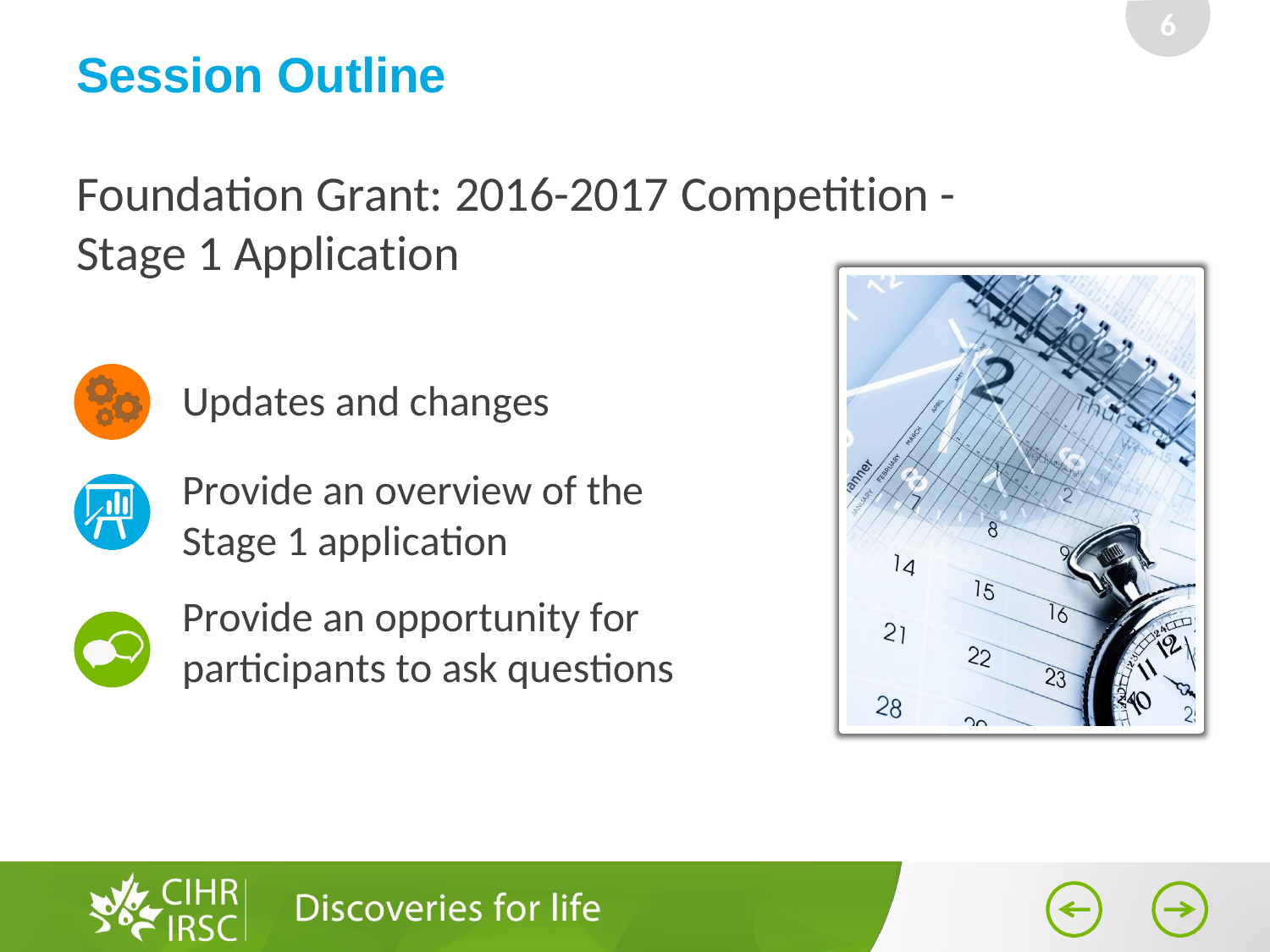

6
# Session Outline
Foundation Grant: 2016-2017 Competition -
Stage 1 Application

Updates and changes Provide an overview of the
Stage 1 application

Provide an opportunity for participants to ask questions